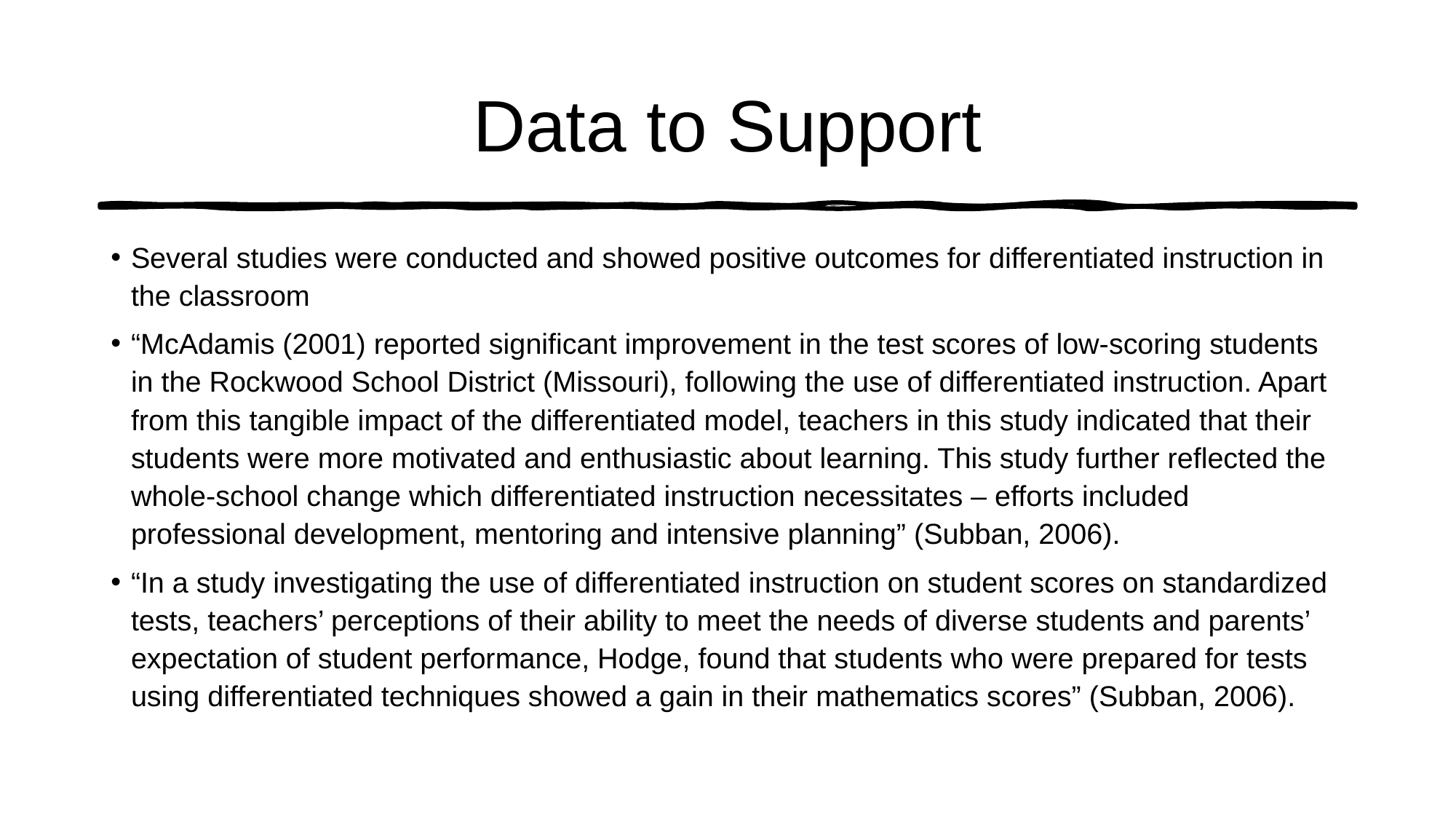

# Data to Support
Several studies were conducted and showed positive outcomes for differentiated instruction in the classroom
“McAdamis (2001) reported significant improvement in the test scores of low-scoring students in the Rockwood School District (Missouri), following the use of differentiated instruction. Apart from this tangible impact of the differentiated model, teachers in this study indicated that their students were more motivated and enthusiastic about learning. This study further reflected the whole-school change which differentiated instruction necessitates – efforts included professional development, mentoring and intensive planning” (Subban, 2006).
“In a study investigating the use of differentiated instruction on student scores on standardized tests, teachers’ perceptions of their ability to meet the needs of diverse students and parents’ expectation of student performance, Hodge, found that students who were prepared for tests using differentiated techniques showed a gain in their mathematics scores” (Subban, 2006).